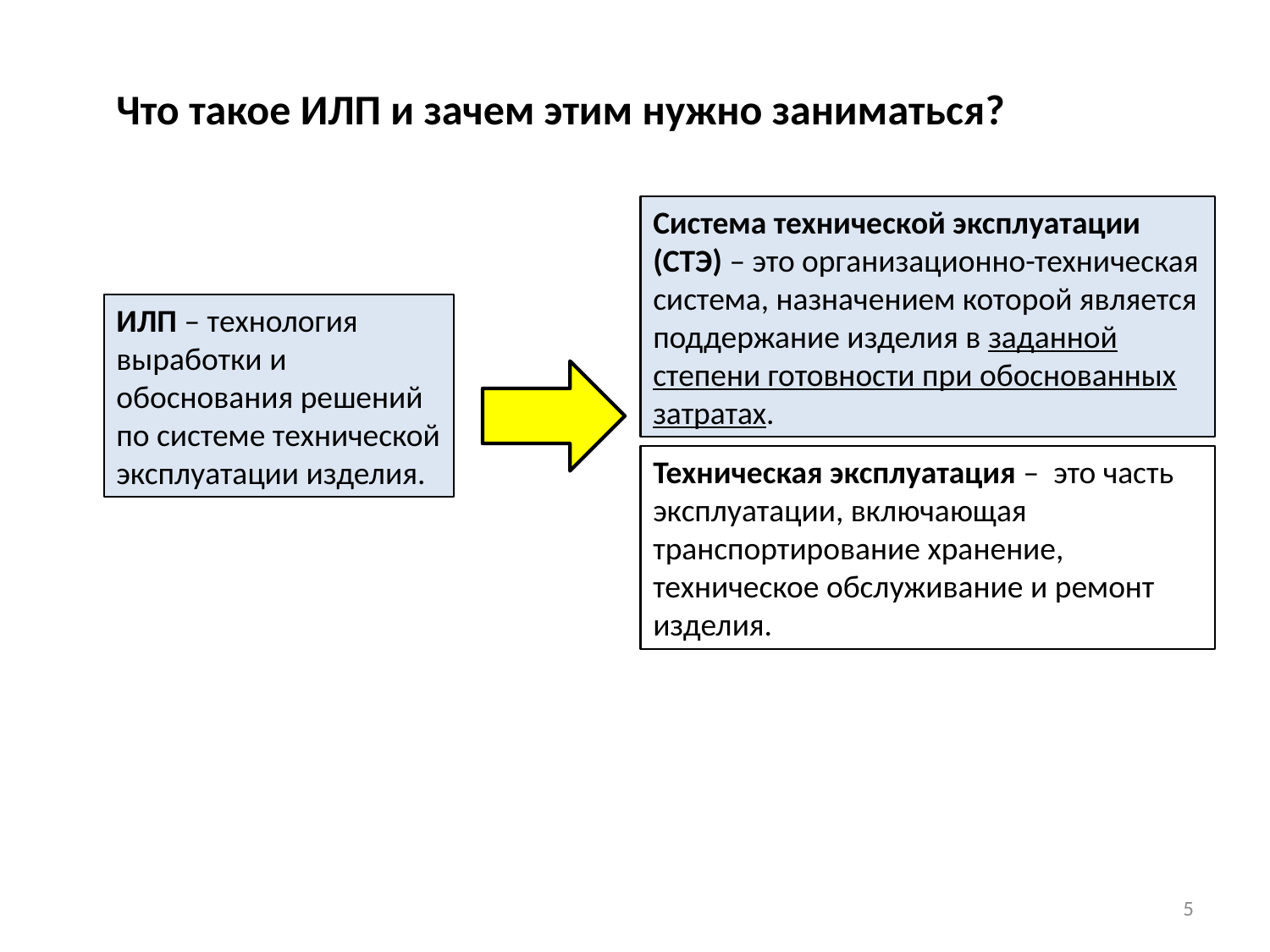

Что такое ИЛП и зачем этим нужно заниматься?
Система технической эксплуатации (СТЭ) – это организационно-техническая система, назначением которой является поддержание изделия в заданной степени готовности при обоснованных затратах.
ИЛП – технология выработки и обоснования решений по системе технической эксплуатации изделия.

Техническая эксплуатация –  это часть эксплуатации, включающая транспортирование хранение, техническое обслуживание и ремонт изделия.
5